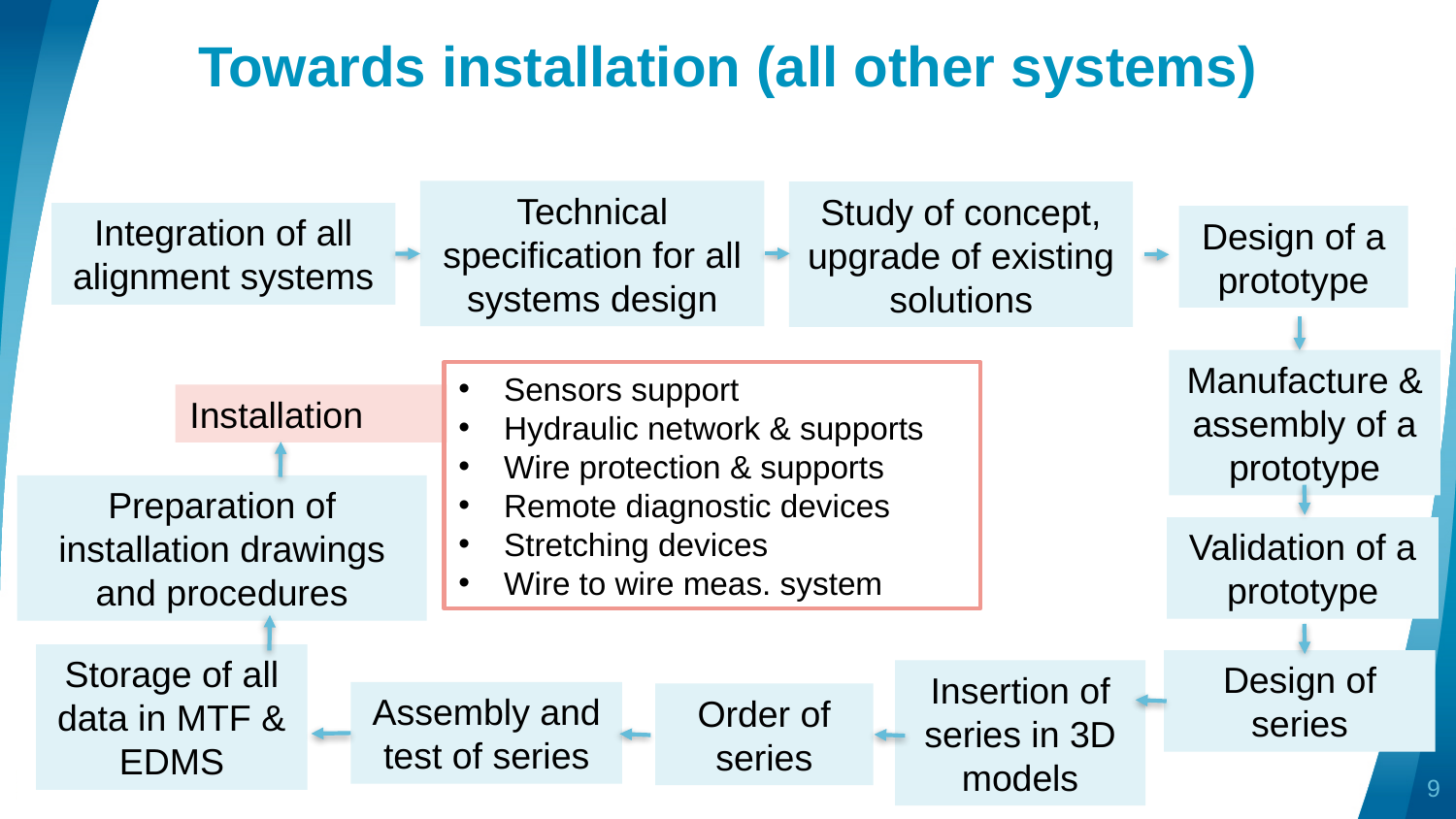

# Towards installation (all other systems)
Technical specification for all systems design
Study of concept, upgrade of existing solutions
Integration of all alignment systems
Design of a prototype
Manufacture & assembly of a prototype
Sensors support
Hydraulic network & supports
Wire protection & supports
Remote diagnostic devices
Stretching devices
Wire to wire meas. system
Installation
Preparation of installation drawings and procedures
Validation of a prototype
Storage of all data in MTF & EDMS
Design of series
Insertion of series in 3D models
Assembly and test of series
Order of series

9